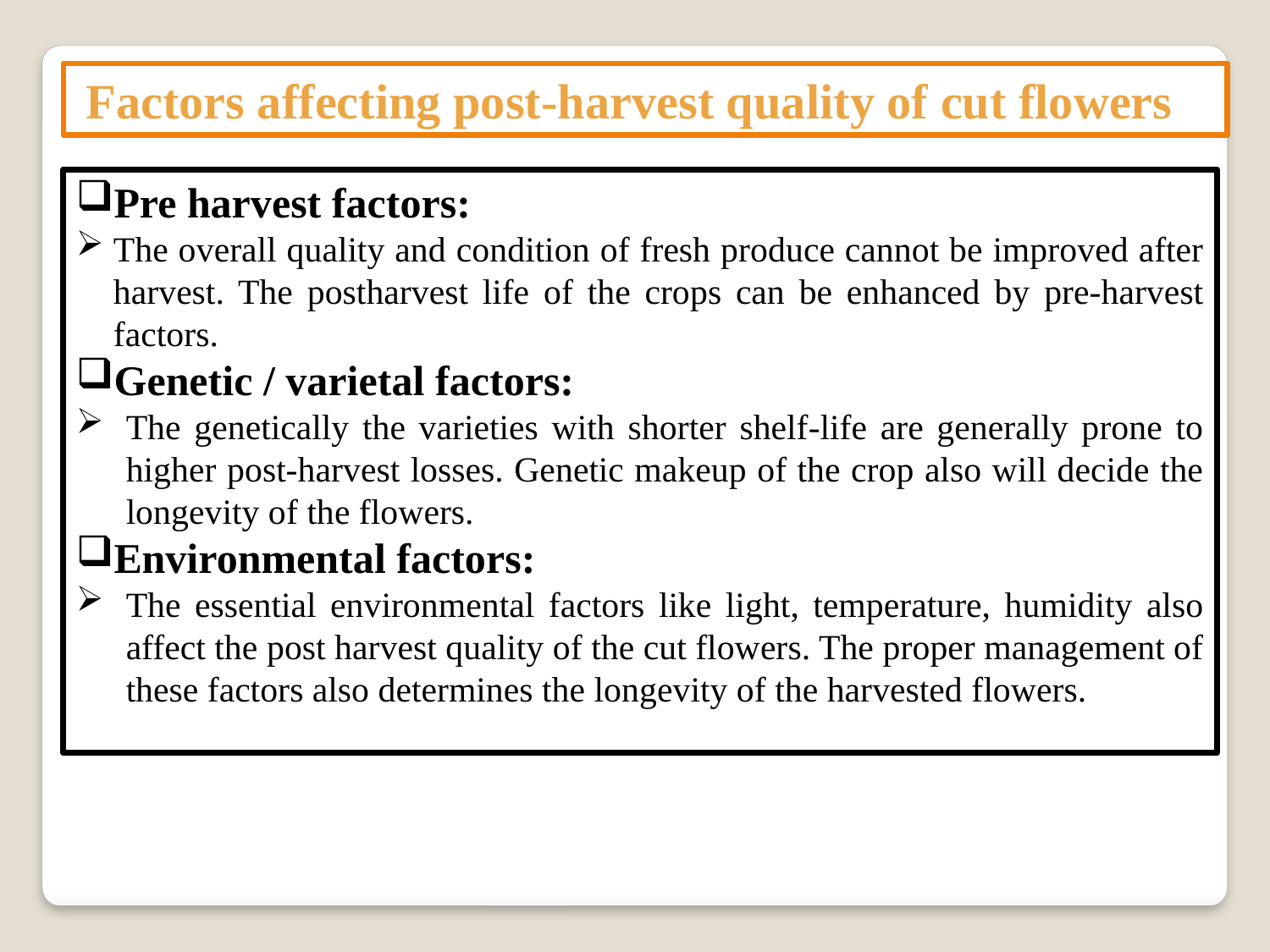

Factors affecting post-harvest quality of cut flowers
Pre harvest factors:
The overall quality and condition of fresh produce cannot be improved after harvest. The postharvest life of the crops can be enhanced by pre-harvest factors.
Genetic / varietal factors:
The genetically the varieties with shorter shelf-life are generally prone to higher post-harvest losses. Genetic makeup of the crop also will decide the longevity of the flowers.
Environmental factors:
The essential environmental factors like light, temperature, humidity also affect the post harvest quality of the cut flowers. The proper management of these factors also determines the longevity of the harvested flowers.